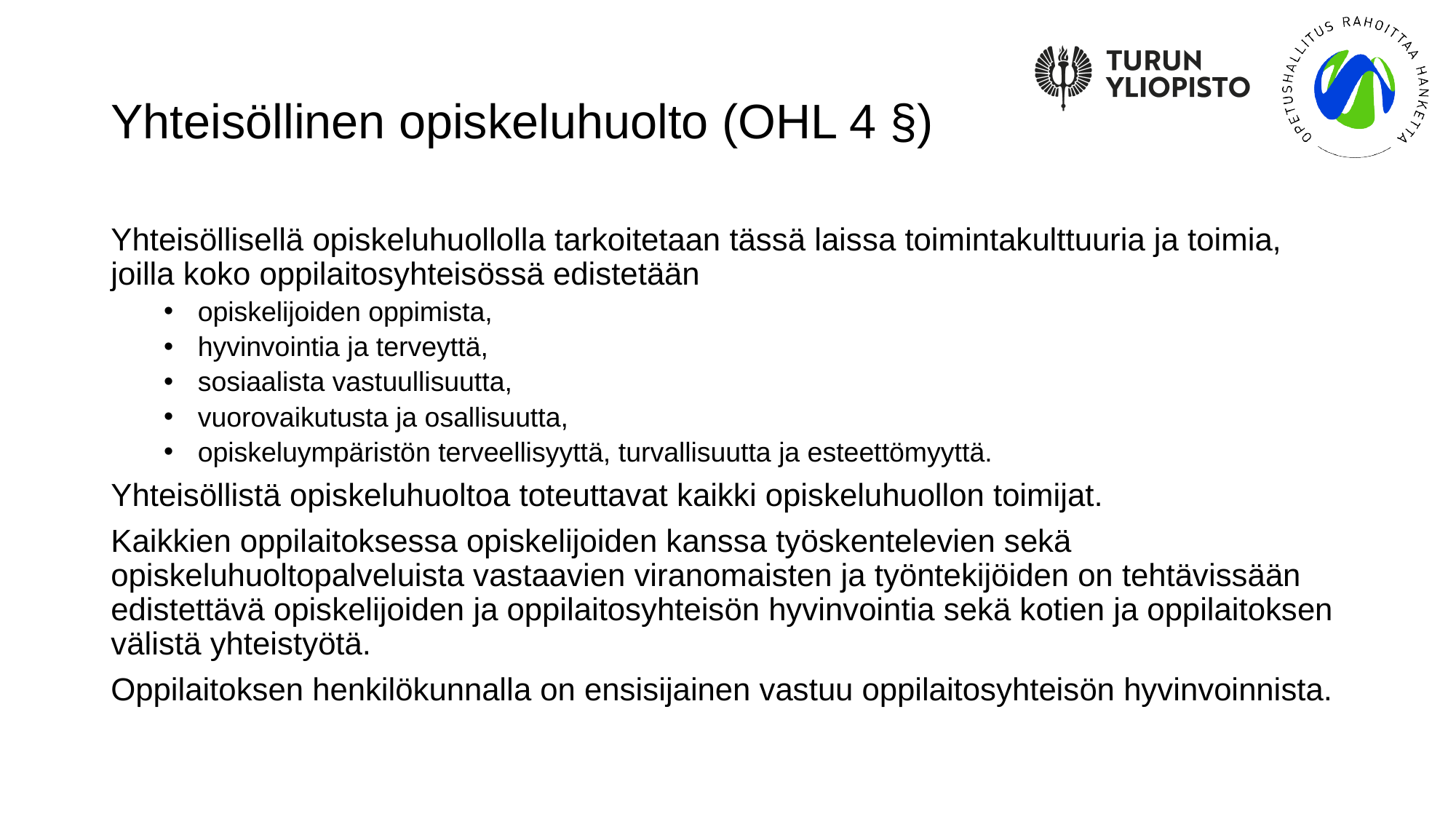

# Yhteisöllinen opiskeluhuolto (OHL 4 §)
Yhteisöllisellä opiskeluhuollolla tarkoitetaan tässä laissa toimintakulttuuria ja toimia, joilla koko oppilaitosyhteisössä edistetään
 opiskelijoiden oppimista,
 hyvinvointia ja terveyttä,
 sosiaalista vastuullisuutta,
 vuorovaikutusta ja osallisuutta,
 opiskeluympäristön terveellisyyttä, turvallisuutta ja esteettömyyttä.
Yhteisöllistä opiskeluhuoltoa toteuttavat kaikki opiskeluhuollon toimijat.
Kaikkien oppilaitoksessa opiskelijoiden kanssa työskentelevien sekä opiskeluhuoltopalveluista vastaavien viranomaisten ja työntekijöiden on tehtävissään edistettävä opiskelijoiden ja oppilaitosyhteisön hyvinvointia sekä kotien ja oppilaitoksen välistä yhteistyötä.
Oppilaitoksen henkilökunnalla on ensisijainen vastuu oppilaitosyhteisön hyvinvoinnista.